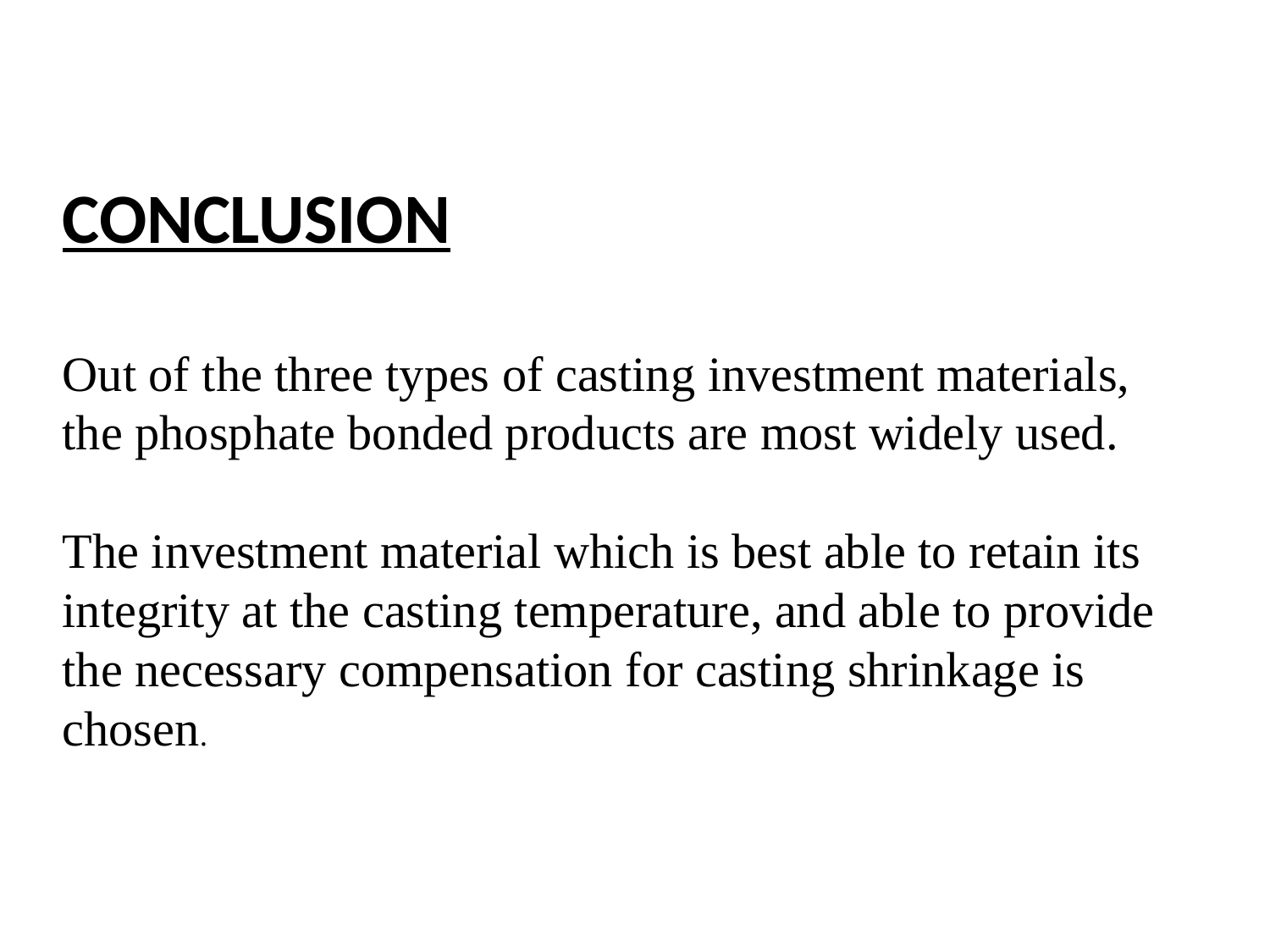

CONCLUSION

Out of the three types of casting investment materials, the phosphate bonded products are most widely used.

The investment material which is best able to retain its integrity at the casting temperature, and able to provide the necessary compensation for casting shrinkage is chosen.